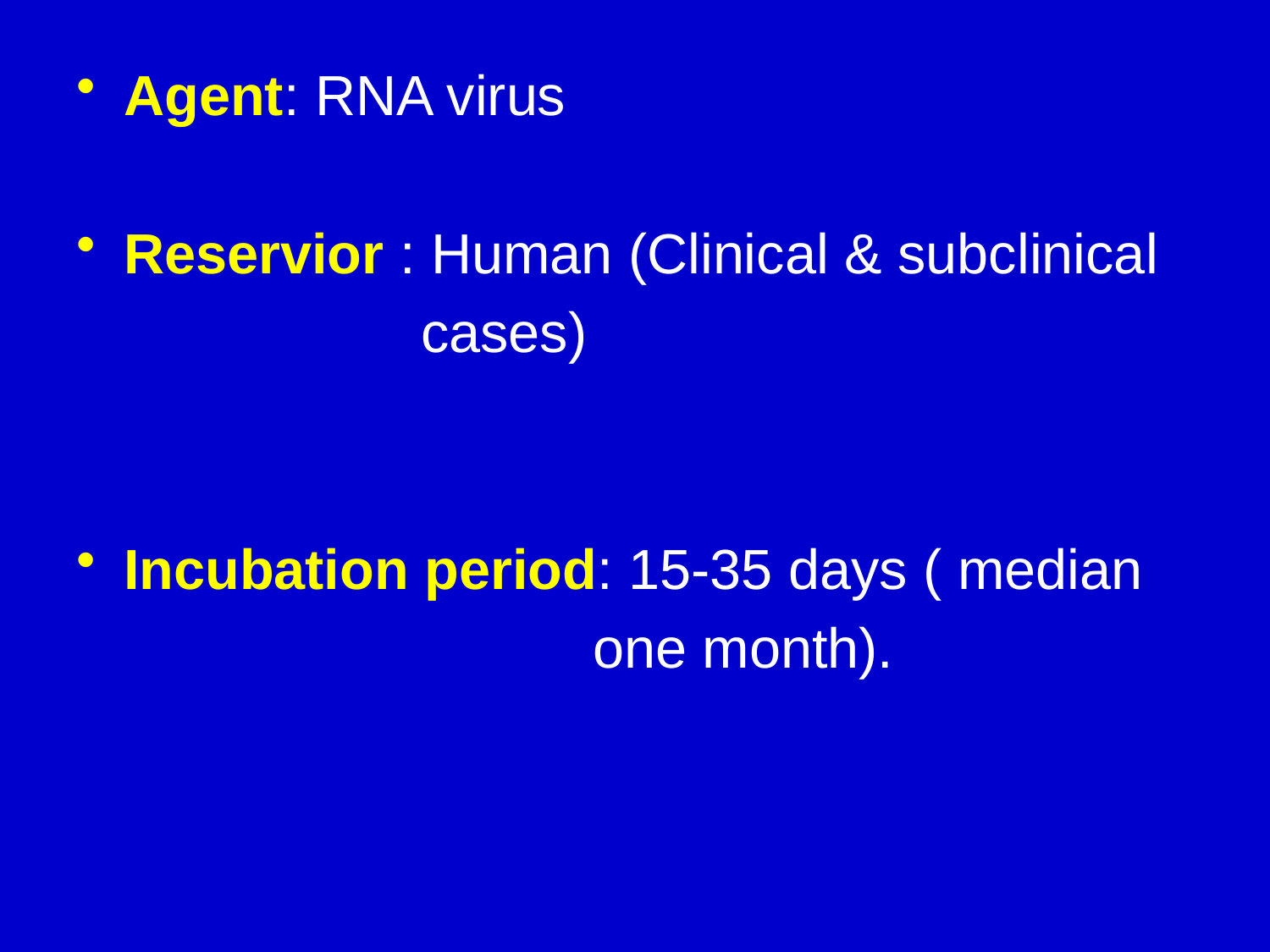

Agent: RNA virus

Reservior : Human (Clinical & subclinical
                      cases)

Incubation period: 15-35 days ( median
                                 one month).